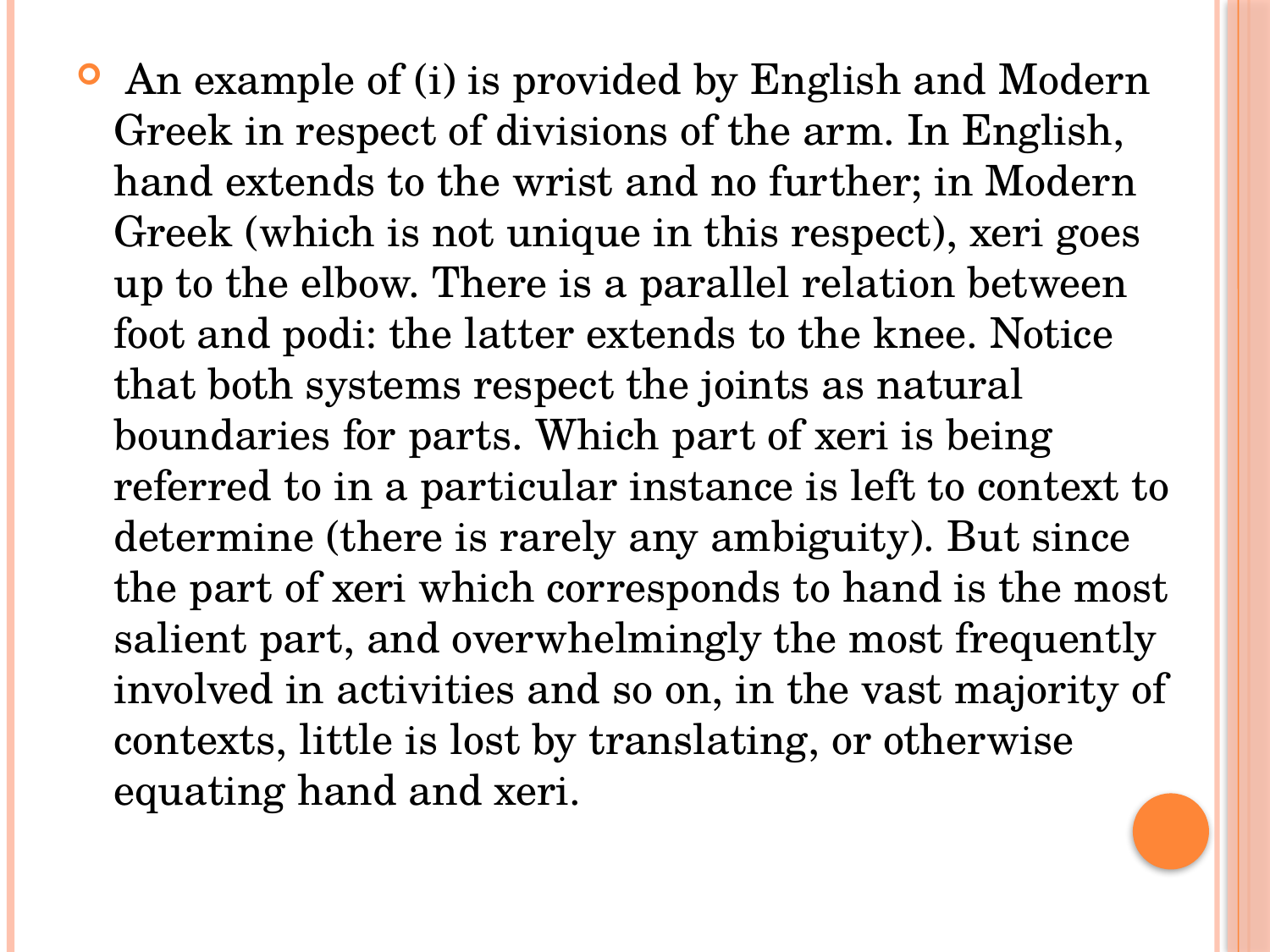

An example of (i) is provided by English and Modern Greek in respect of divisions of the arm. In English, hand extends to the wrist and no further; in Modern Greek (which is not unique in this respect), xeri goes up to the elbow. There is a parallel relation between foot and podi: the latter extends to the knee. Notice that both systems respect the joints as natural boundaries for parts. Which part of xeri is being referred to in a particular instance is left to context to determine (there is rarely any ambiguity). But since the part of xeri which corresponds to hand is the most salient part, and overwhelmingly the most frequently involved in activities and so on, in the vast majority of contexts, little is lost by translating, or otherwise equating hand and xeri.